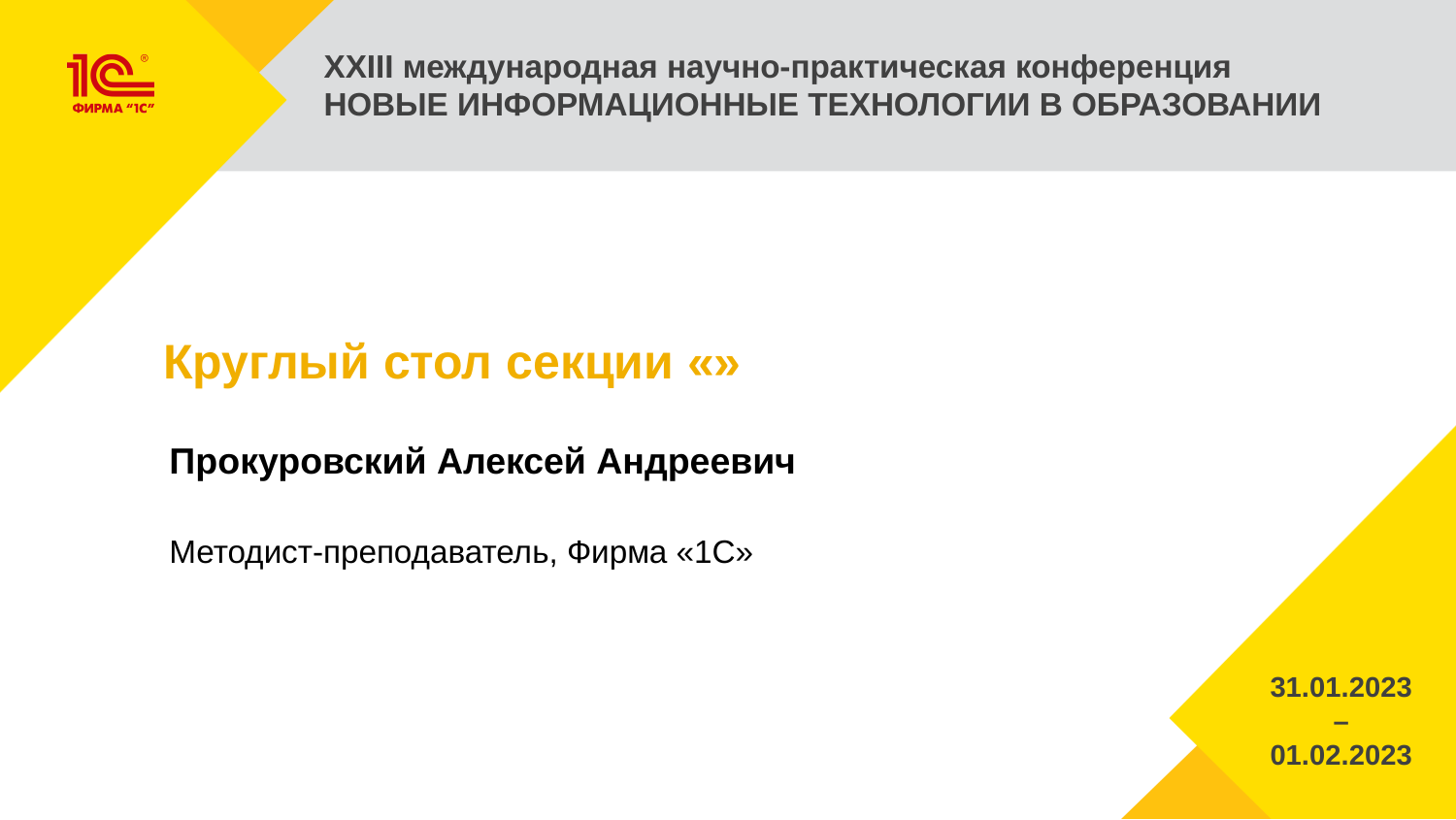

# Круглый стол секции «»
Прокуровский Алексей Андреевич
Методист-преподаватель, Фирма «1С»